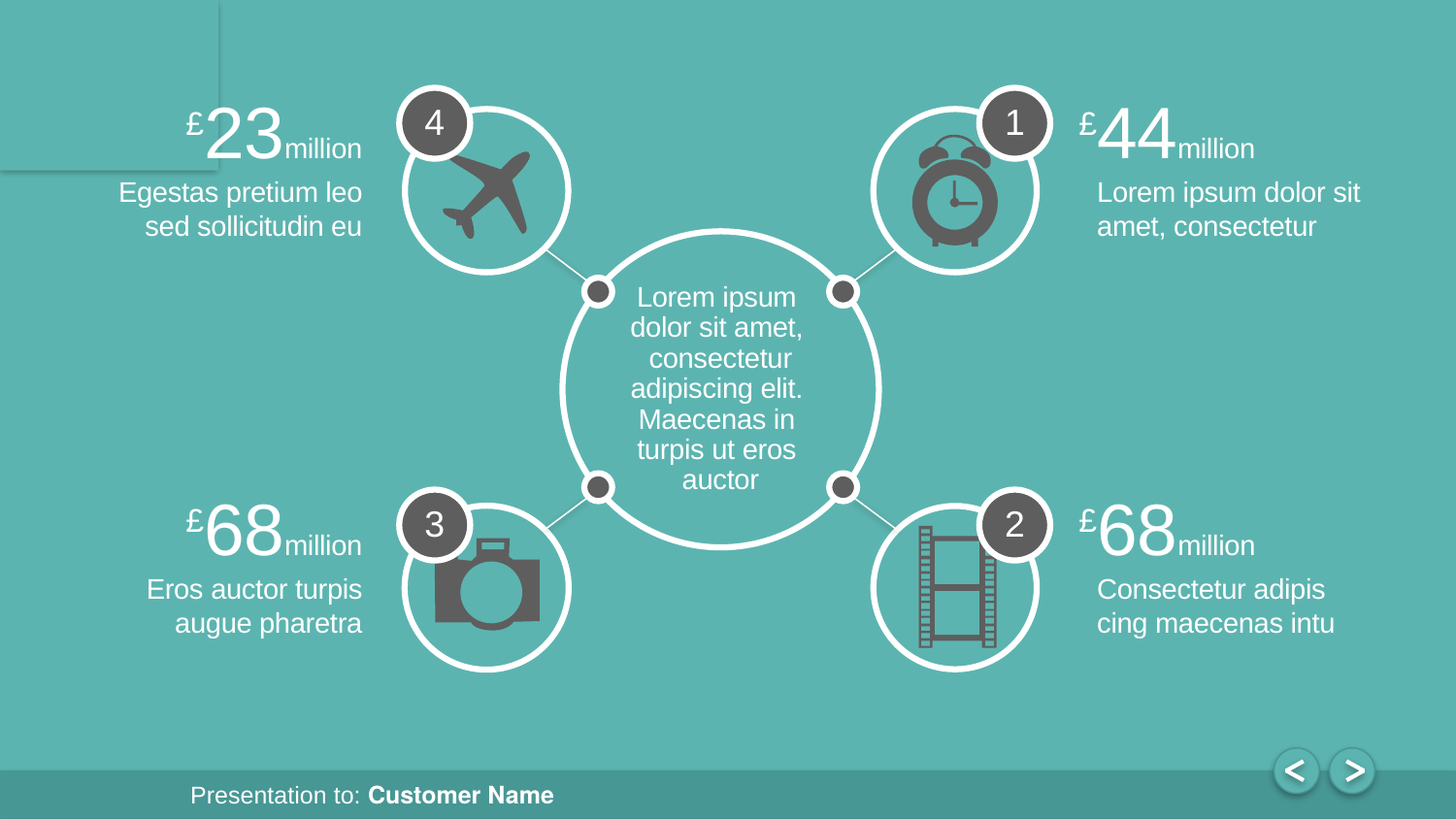

4
1

£23million
Egestas pretium leo sed sollicitudin eu
£44million
	Lorem ipsum dolor sit amet, consectetur
Lorem ipsum
dolor sit amet,
consectetur
adipiscing elit.
Maecenas in
turpis ut eros
auctor

3
2

£68million
Eros auctor turpis augue pharetra
£68million
	Consectetur adipis cing maecenas intu